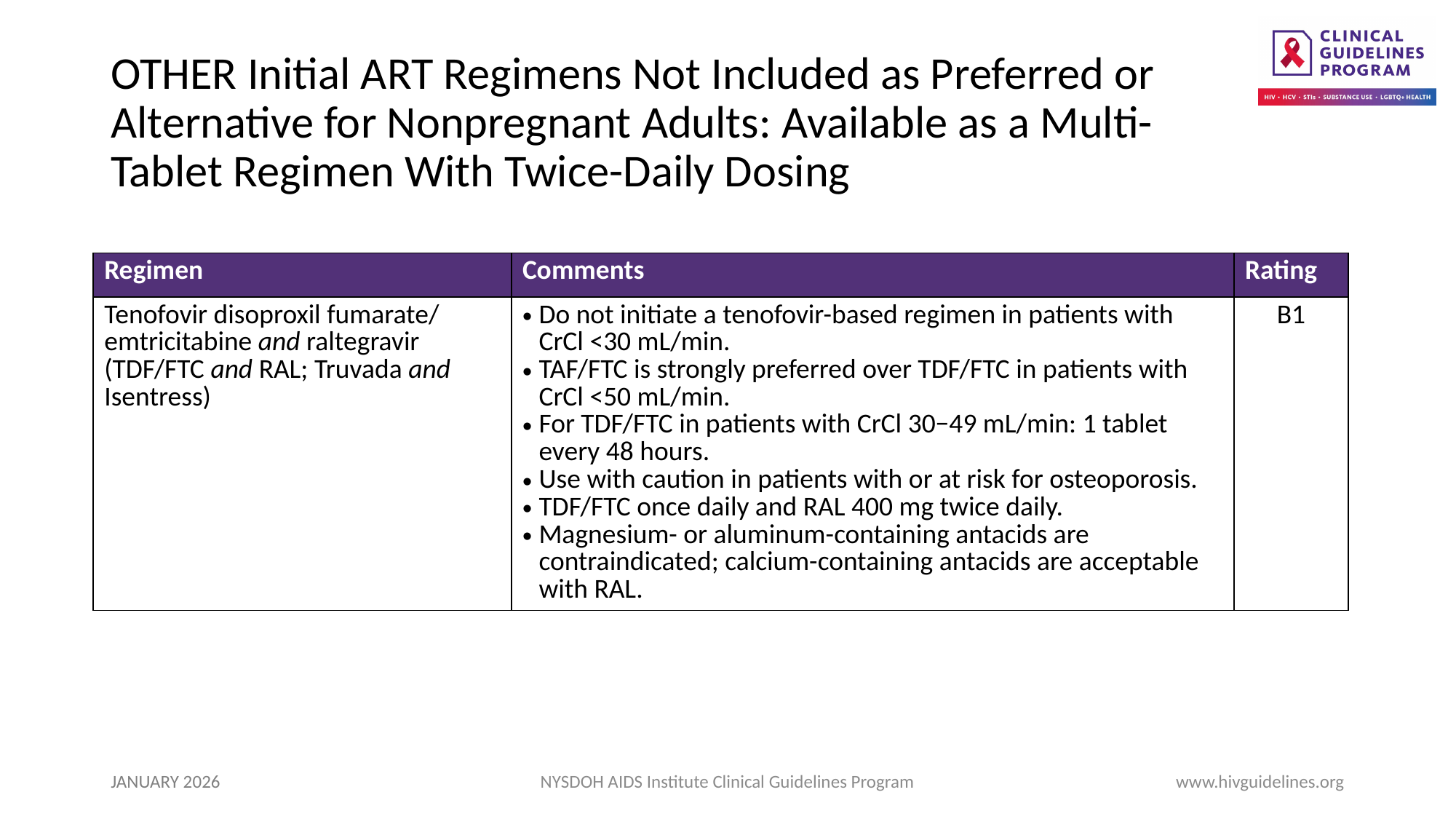

# OTHER Initial ART Regimens Not Included as Preferred or Alternative for Nonpregnant Adults: Available as a Multi-Tablet Regimen With Twice-Daily Dosing
| Regimen | Comments | Rating |
| --- | --- | --- |
| Tenofovir disoproxil fumarate/ emtricitabine and raltegravir (TDF/FTC and RAL; Truvada and Isentress) | Do not initiate a tenofovir-based regimen in patients with CrCl <30 mL/min. TAF/FTC is strongly preferred over TDF/FTC in patients with CrCl <50 mL/min. For TDF/FTC in patients with CrCl 30−49 mL/min: 1 tablet every 48 hours. Use with caution in patients with or at risk for osteoporosis. TDF/FTC once daily and RAL 400 mg twice daily. Magnesium- or aluminum-containing antacids are contraindicated; calcium-containing antacids are acceptable with RAL. | B1 |
JANUARY 2026
NYSDOH AIDS Institute Clinical Guidelines Program
www.hivguidelines.org